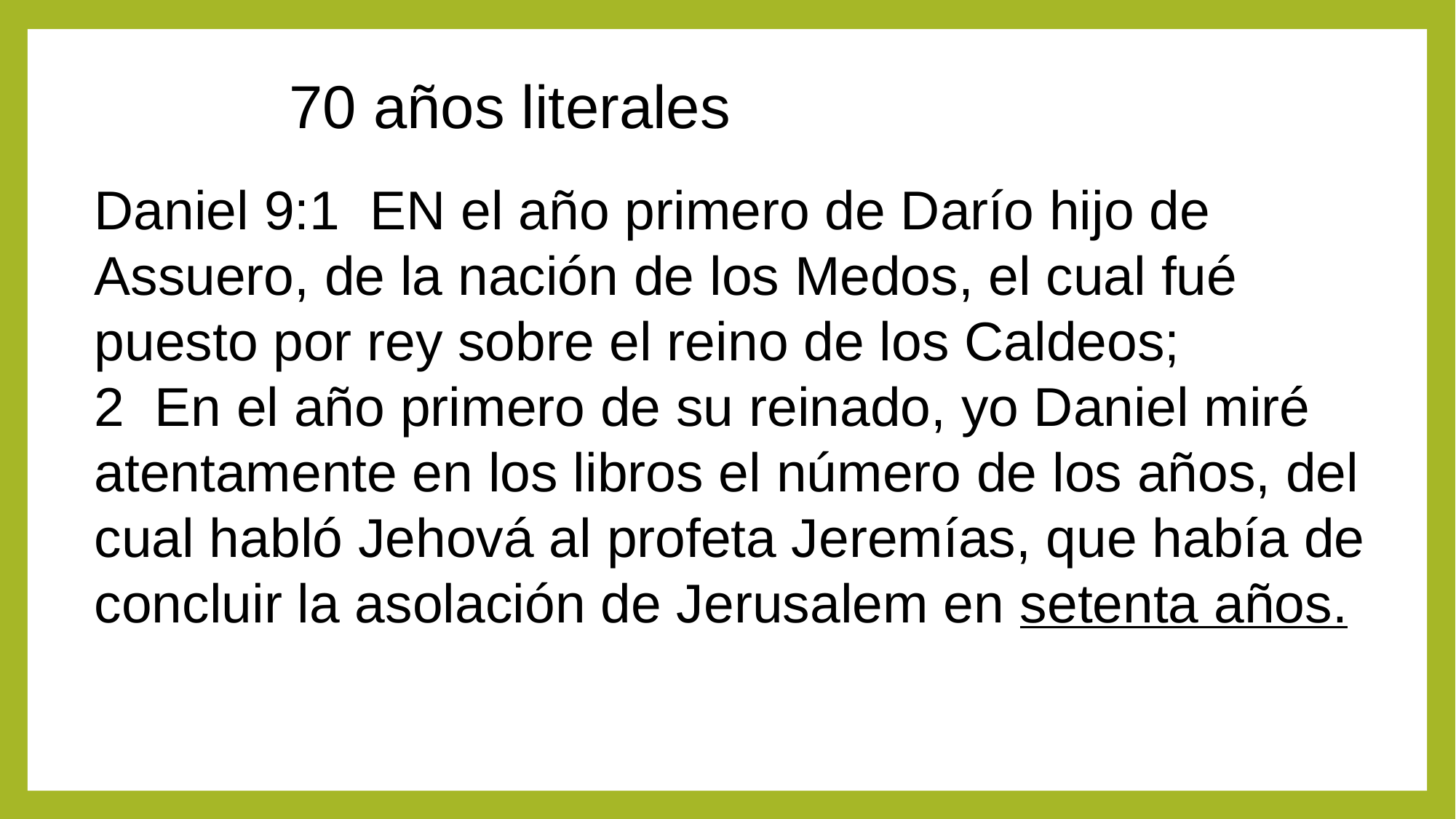

70 años literales
Daniel 9:1  EN el año primero de Darío hijo de Assuero, de la nación de los Medos, el cual fué puesto por rey sobre el reino de los Caldeos;
2  En el año primero de su reinado, yo Daniel miré atentamente en los libros el número de los años, del cual habló Jehová al profeta Jeremías, que había de concluir la asolación de Jerusalem en setenta años.